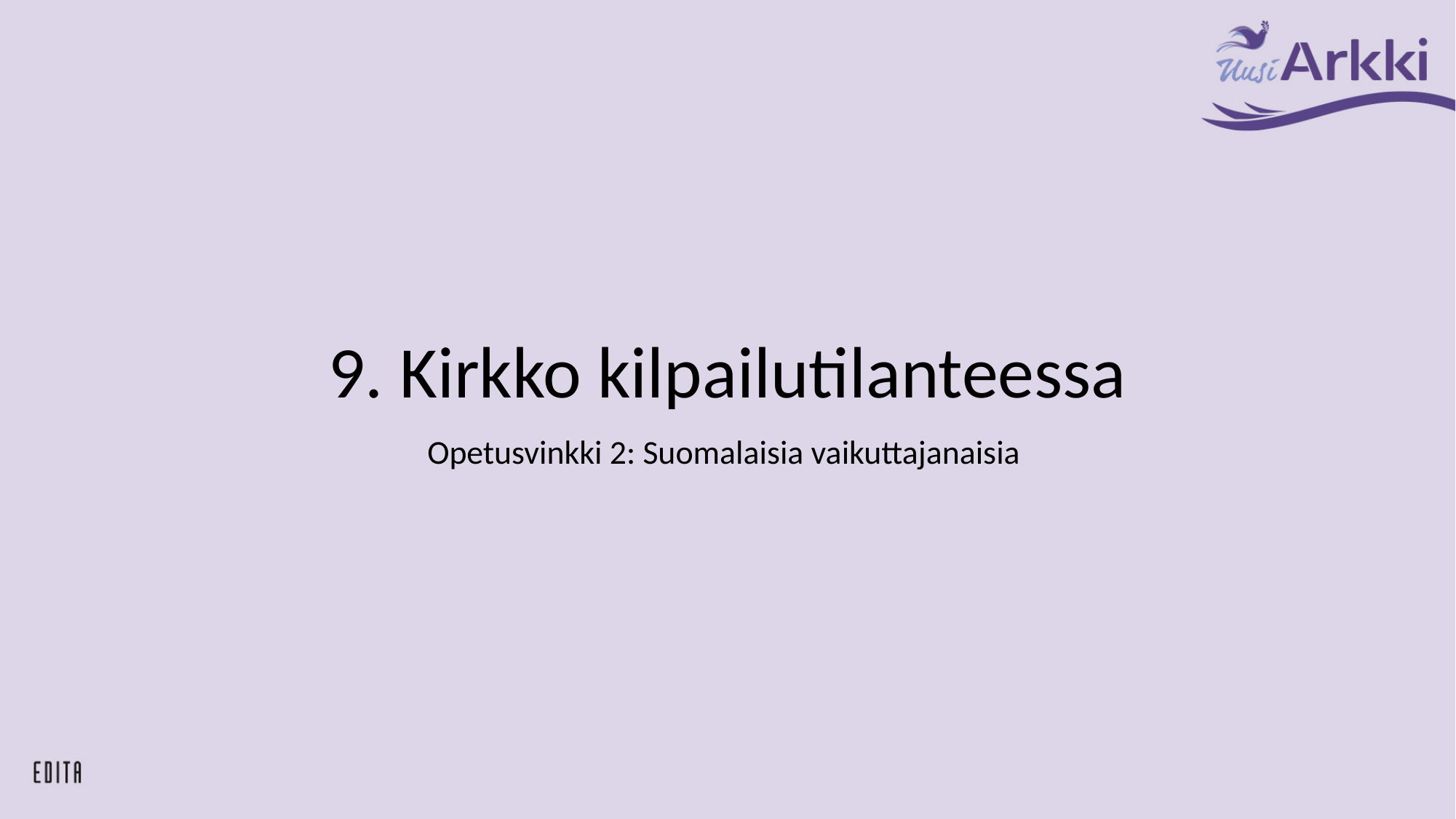

# 9. Kirkko kilpailutilanteessa
Opetusvinkki 2: Suomalaisia vaikuttajanaisia